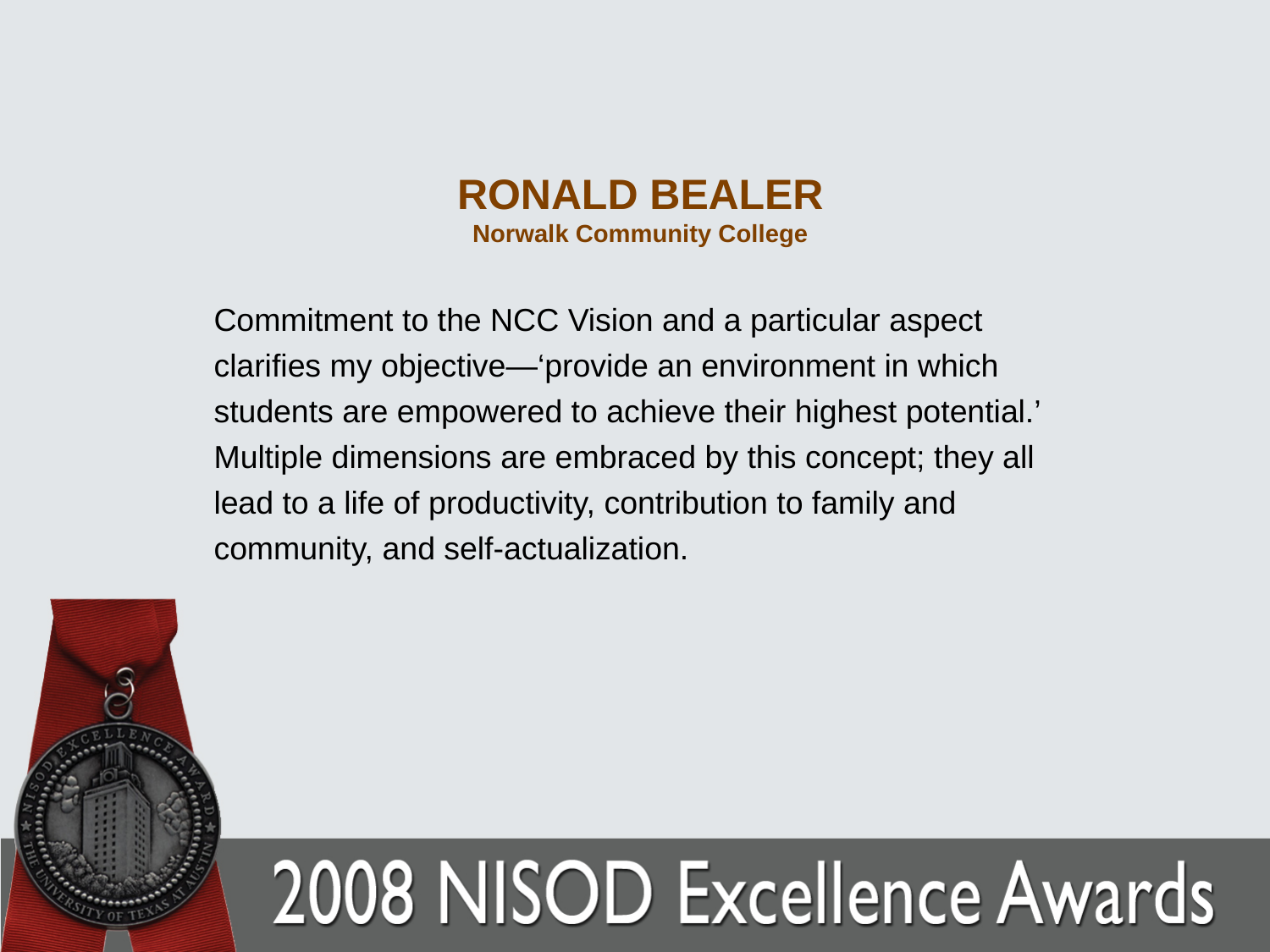

# RONALD BEALER Norwalk Community College
Commitment to the NCC Vision and a particular aspect clarifies my objective—‘provide an environment in which students are empowered to achieve their highest potential.’  Multiple dimensions are embraced by this concept; they all lead to a life of productivity, contribution to family and community, and self-actualization.